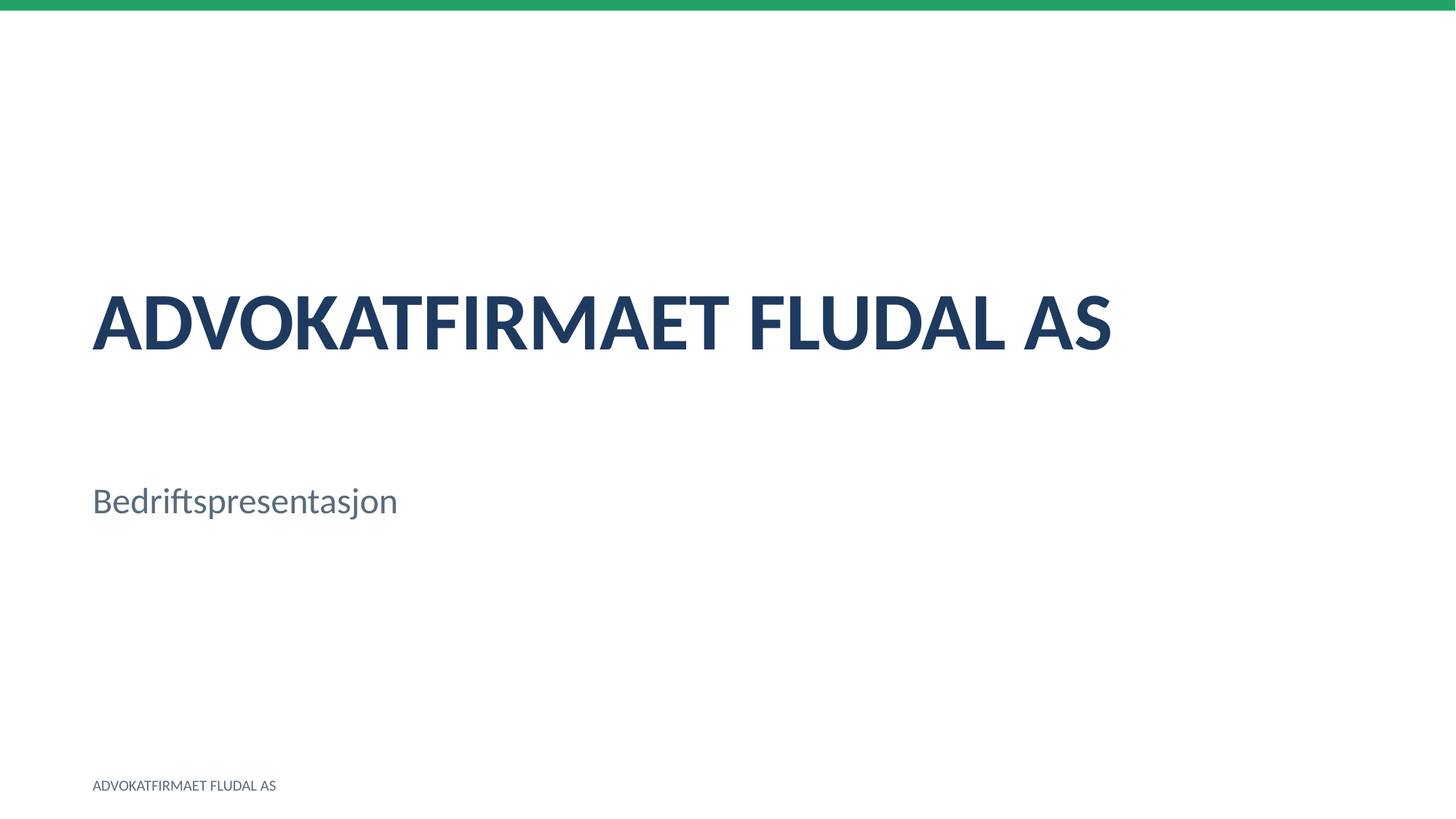

ADVOKATFIRMAET FLUDAL AS
Bedriftspresentasjon
ADVOKATFIRMAET FLUDAL AS